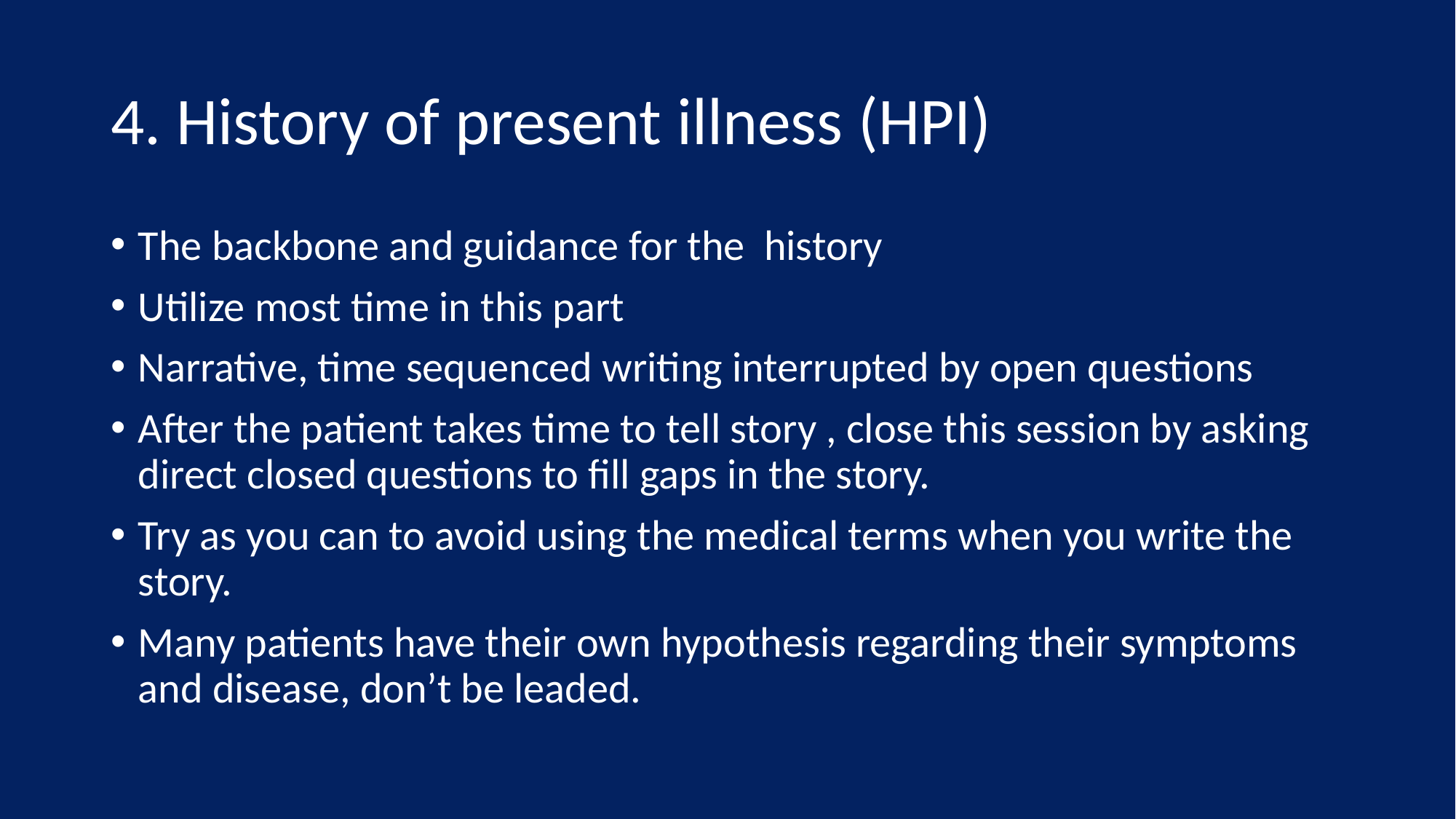

# 4. History of present illness (HPI)
The backbone and guidance for the  history
Utilize most time in this part
Narrative, time sequenced writing interrupted by open questions
After the patient takes time to tell story , close this session by asking direct closed questions to fill gaps in the story.
Try as you can to avoid using the medical terms when you write the story.
Many patients have their own hypothesis regarding their symptoms and disease, don’t be leaded.